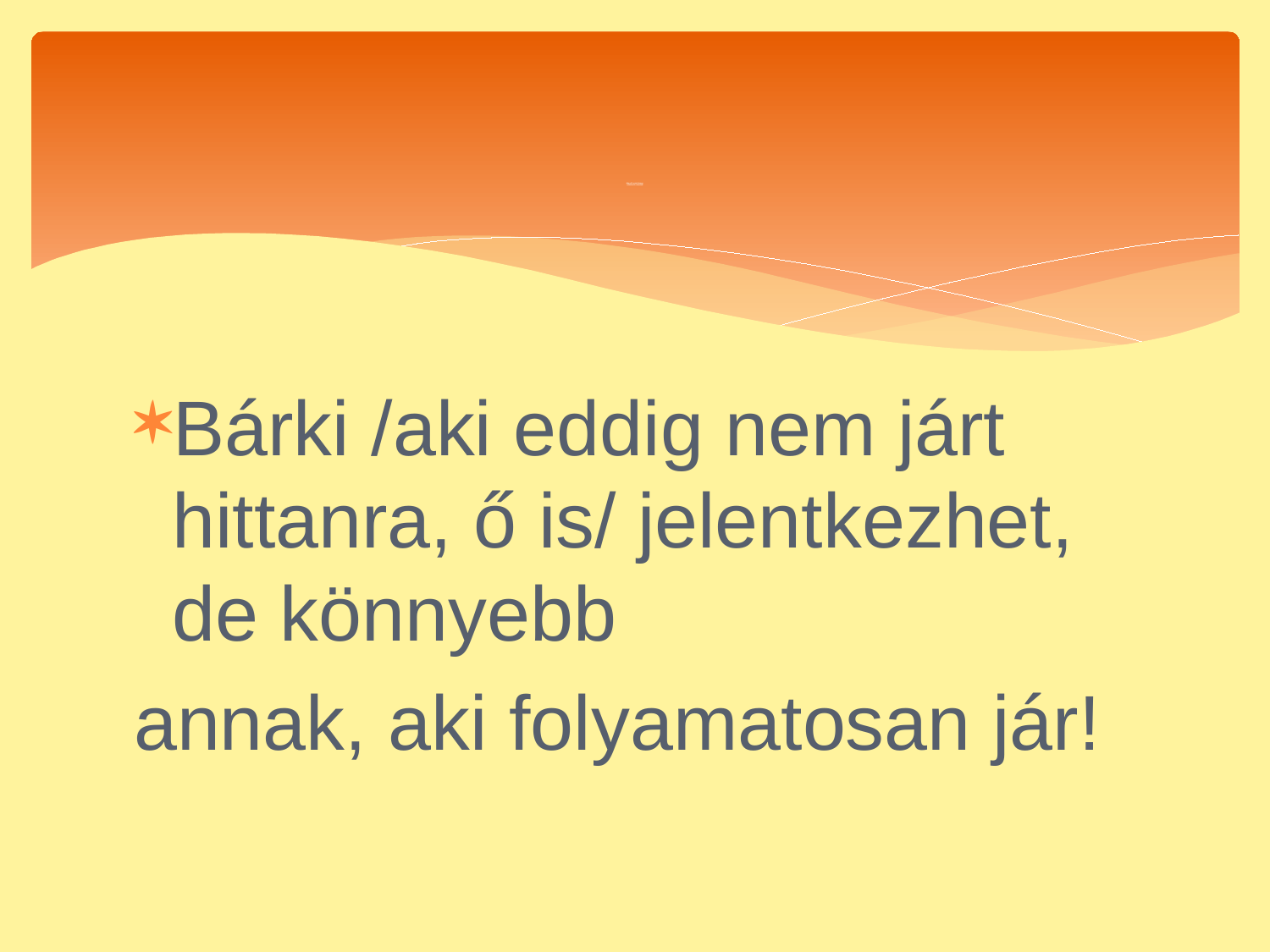

# Május 20-ig kell dönteni, csatlakozol-e hozzánk!
Bárki /aki eddig nem járt hittanra, ő is/ jelentkezhet, de könnyebb
annak, aki folyamatosan jár!